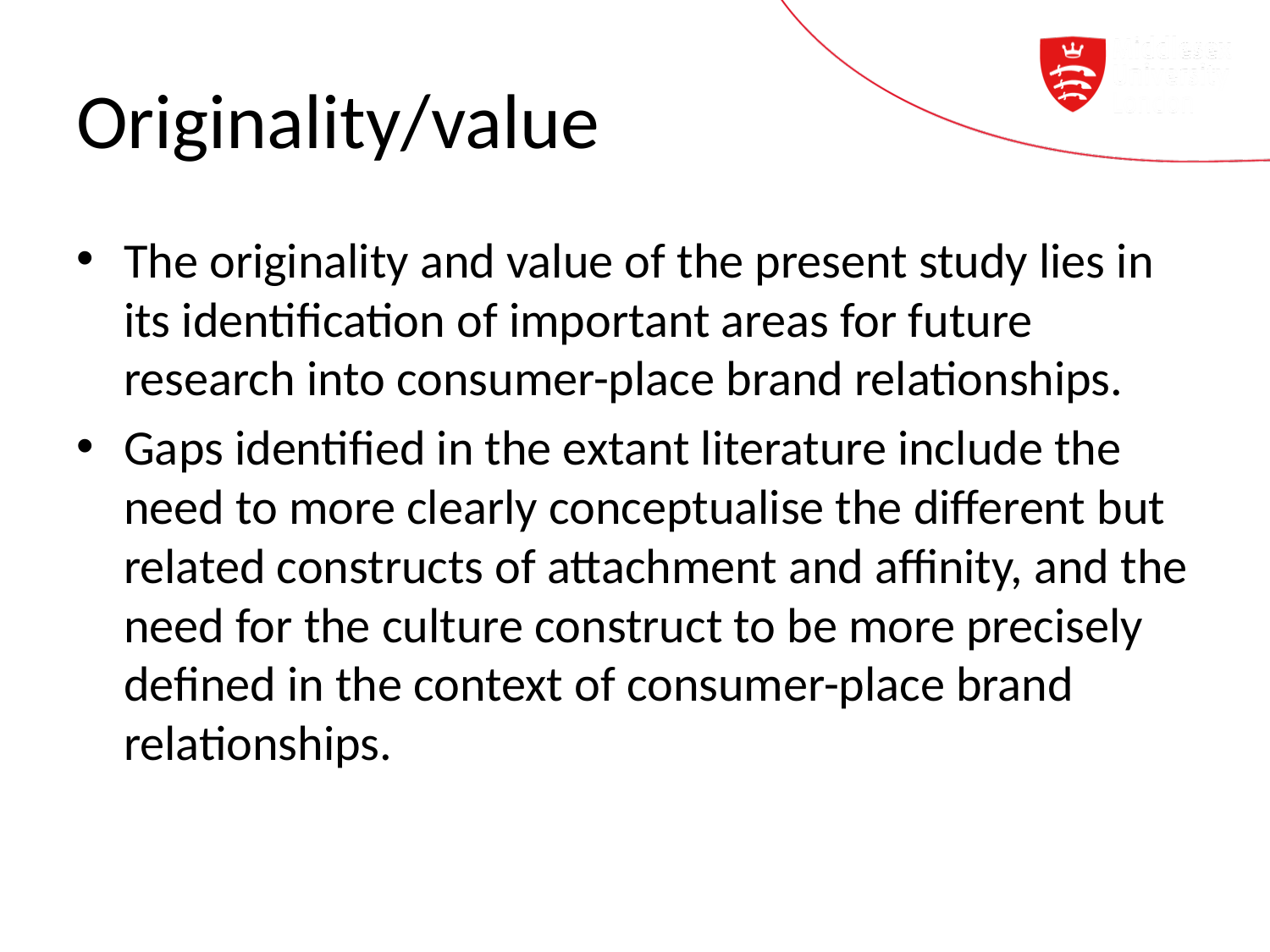

# Originality/value
The originality and value of the present study lies in its identification of important areas for future research into consumer-place brand relationships.
Gaps identified in the extant literature include the need to more clearly conceptualise the different but related constructs of attachment and affinity, and the need for the culture construct to be more precisely defined in the context of consumer-place brand relationships.